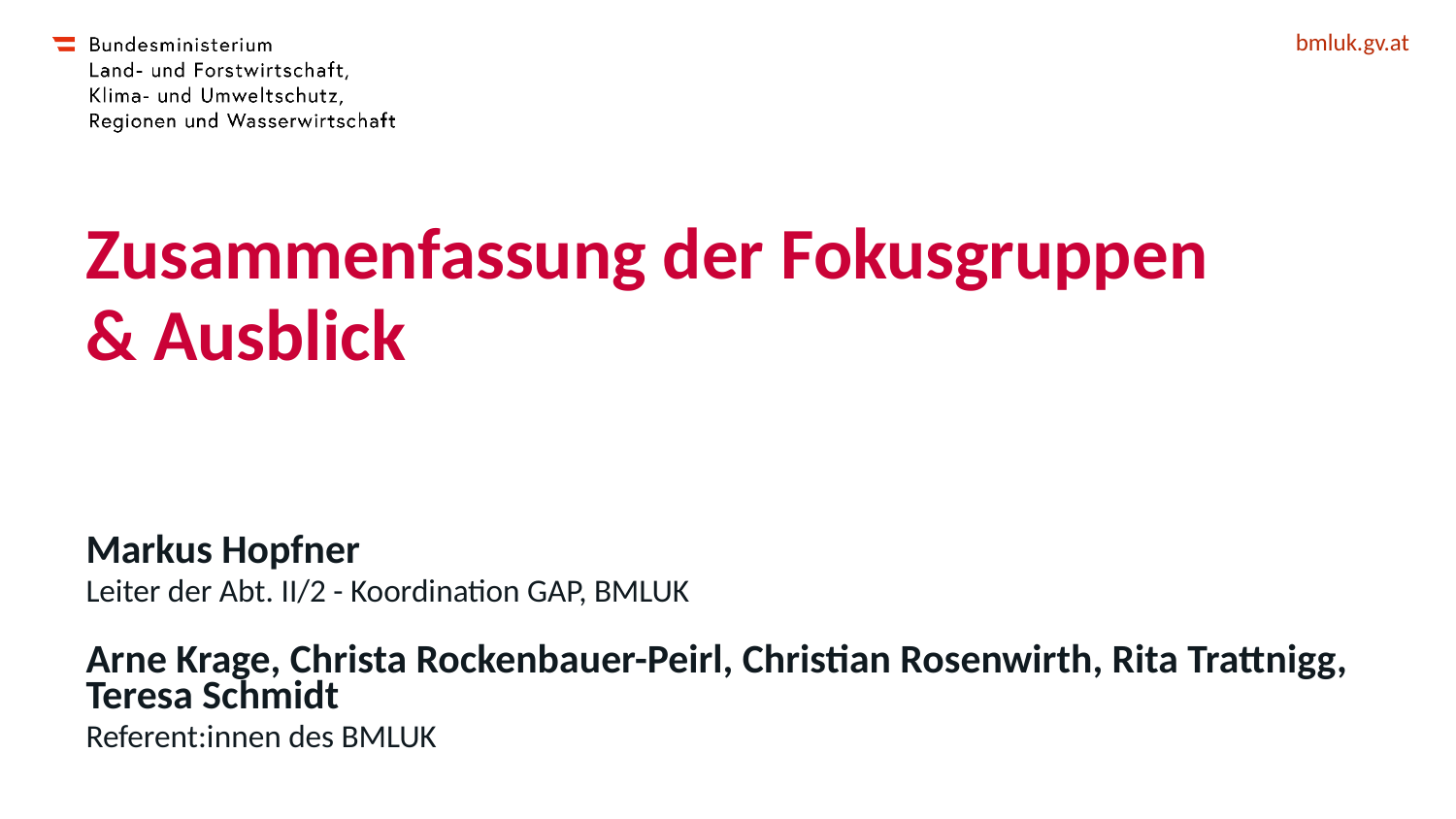

# Zusammenfassung der Fokusgruppen & Ausblick
Markus Hopfner
Leiter der Abt. II/2 - Koordination GAP, BMLUK

Arne Krage, Christa Rockenbauer-Peirl, Christian Rosenwirth, Rita Trattnigg, Teresa Schmidt
Referent:innen des BMLUK